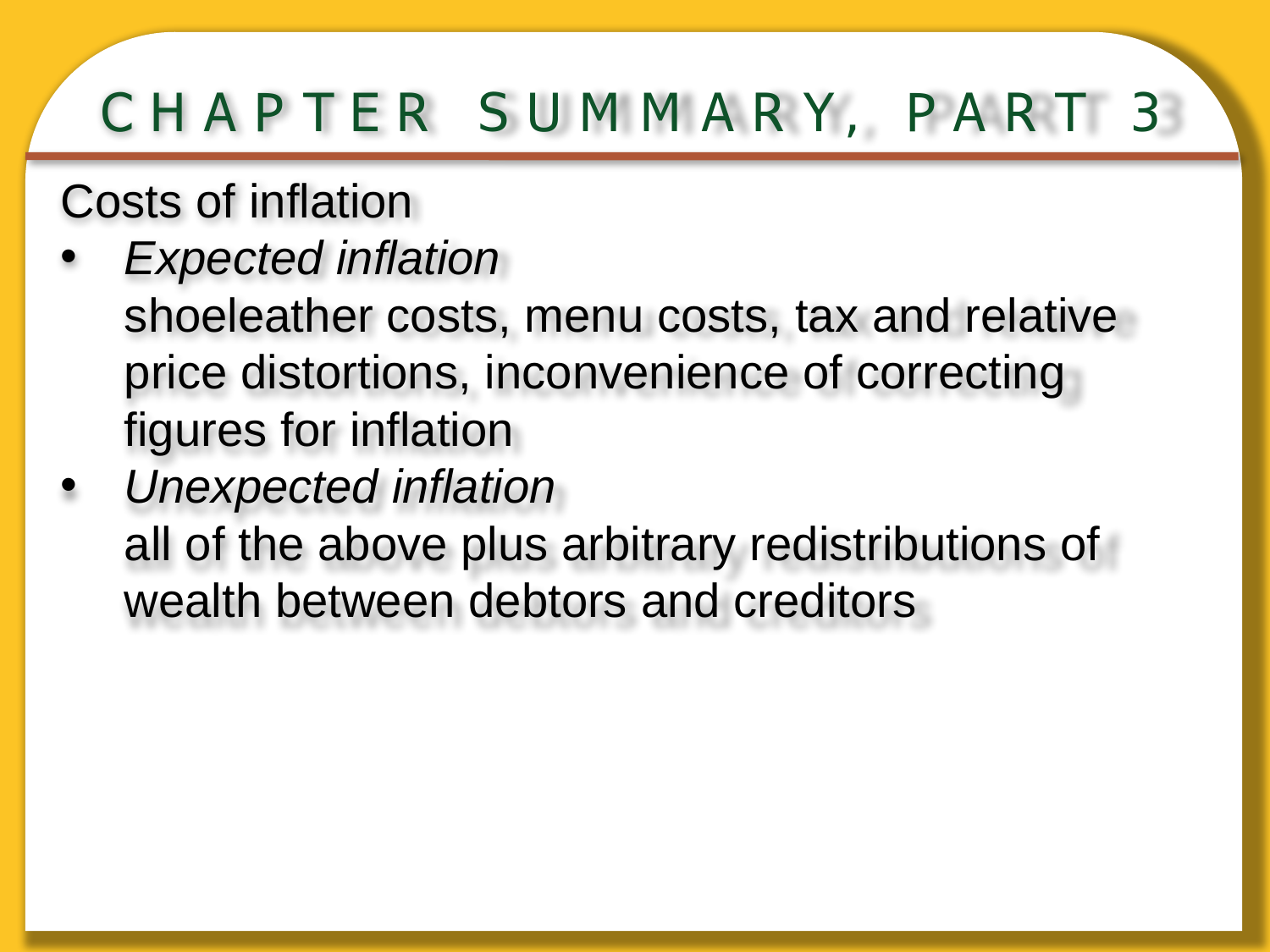

# CHAPTER SUMMARY, PART 3
Costs of inflation
Expected inflation
shoeleather costs, menu costs, tax and relative price distortions, inconvenience of correcting figures for inflation
Unexpected inflation
all of the above plus arbitrary redistributions of wealth between debtors and creditors